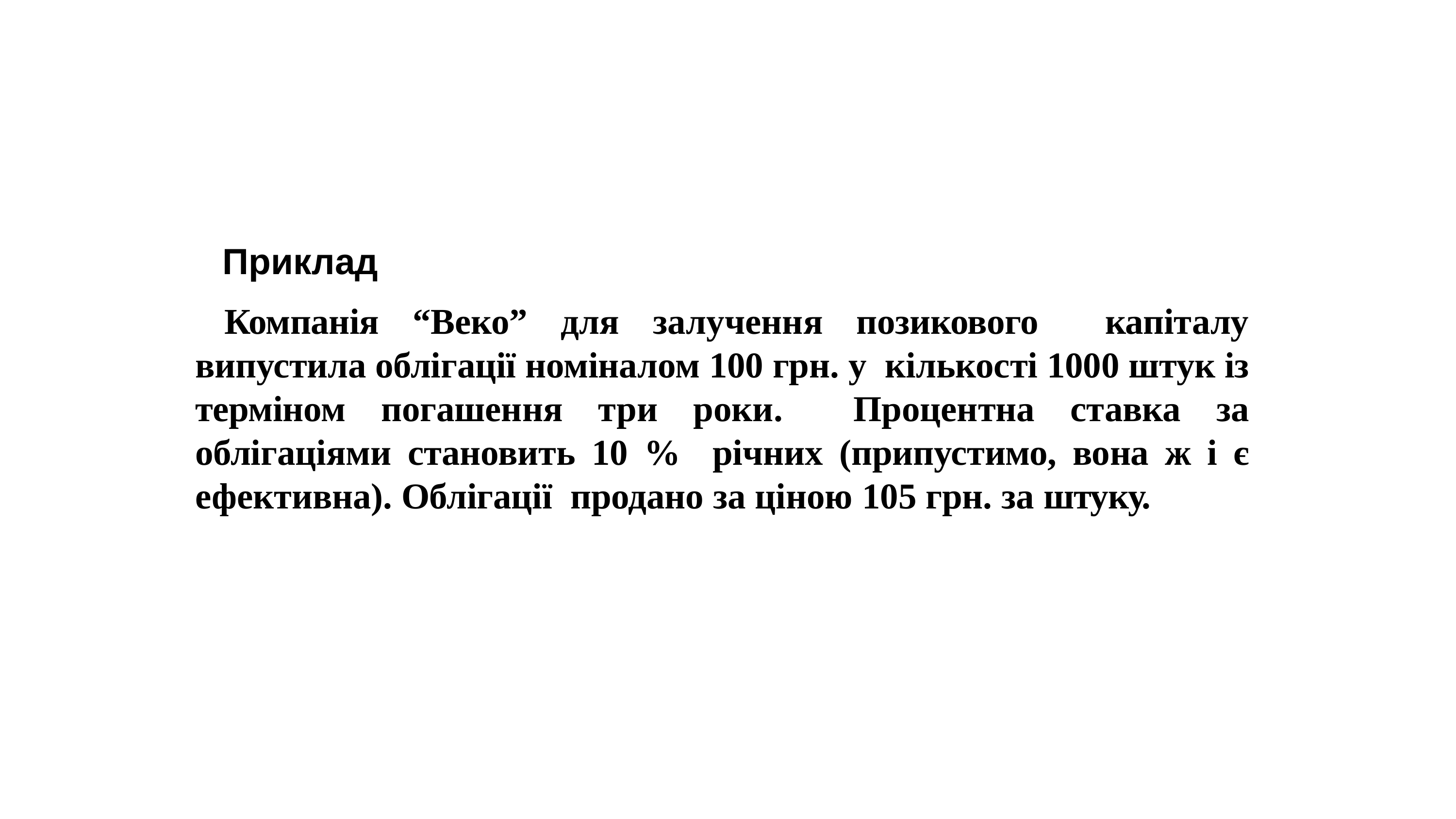

Приклад
Компанія “Веко” для залучення позикового  капіталу випустила облігації номіналом 100 грн. у  кількості 1000 штук із терміном погашення три роки.  Процентна ставка за облігаціями становить 10 %  річних (припустимо, вона ж і є ефективна). Облігації  продано за ціною 105 грн. за штуку.